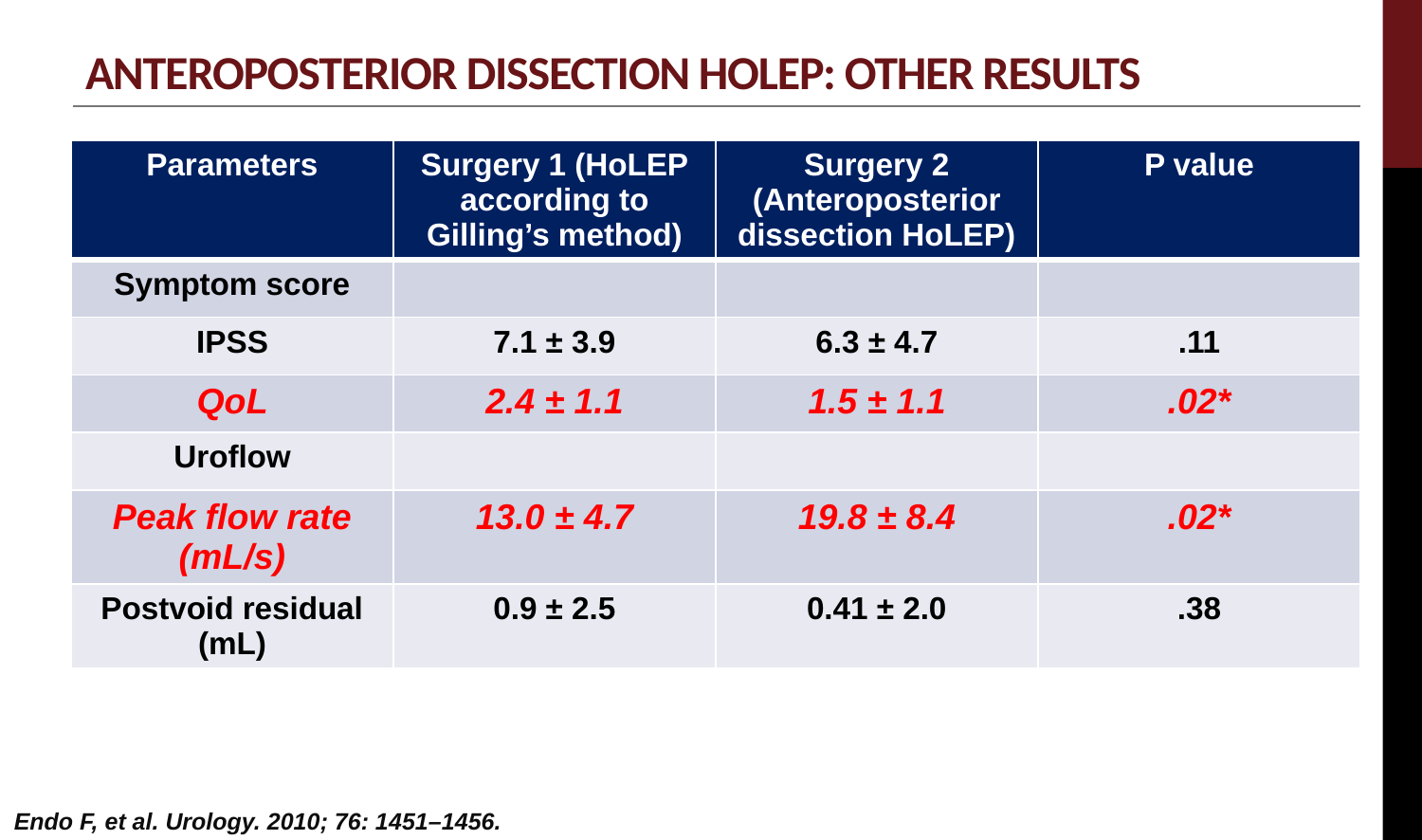

# Anteroposterior Dissection HoLEP: Other results
| Parameters | Surgery 1 (HoLEP according to Gilling’s method) | Surgery 2 (Anteroposterior dissection HoLEP) | P value |
| --- | --- | --- | --- |
| Symptom score |  |  |  |
| IPSS | 7.1 ± 3.9 | 6.3 ± 4.7 | .11 |
| QoL | 2.4 ± 1.1 | 1.5 ± 1.1 | .02\* |
| Uroflow |  |  |  |
| Peak flow rate (mL/s) | 13.0 ± 4.7 | 19.8 ± 8.4 | .02\* |
| Postvoid residual (mL) | 0.9 ± 2.5 | 0.41 ± 2.0 | .38 |
Endo F, et al. Urology. 2010; 76: 1451–1456.